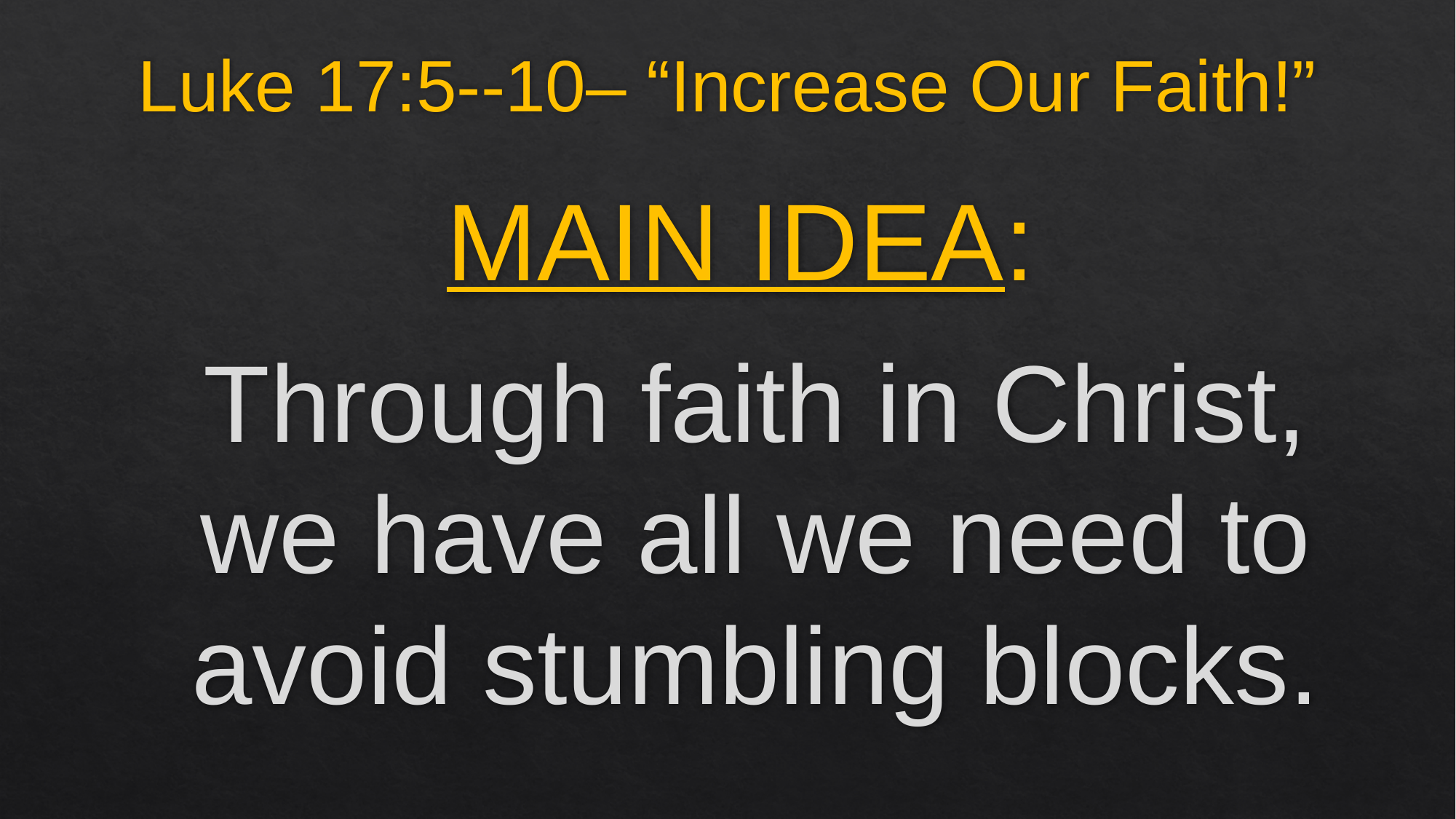

# Luke 17:5--10– “Increase Our Faith!”
MAIN IDEA:
Through faith in Christ, we have all we need to avoid stumbling blocks.